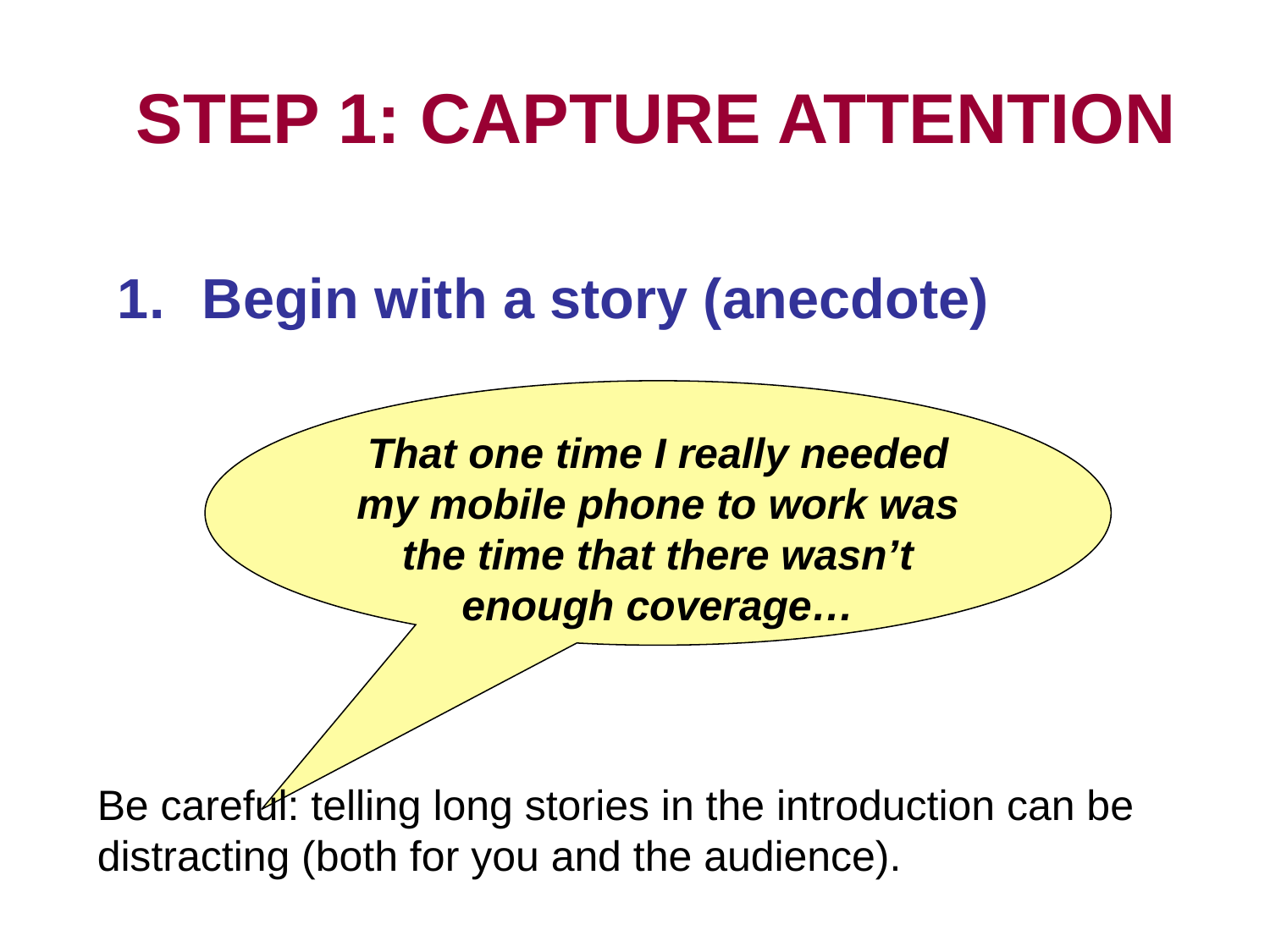

# STEP 1: CAPTURE ATTENTION
Begin with a story (anecdote)

That one time I really needed my mobile phone to work was the time that there wasn’t enough coverage…
Be careful: telling long stories in the introduction can be distracting (both for you and the audience).